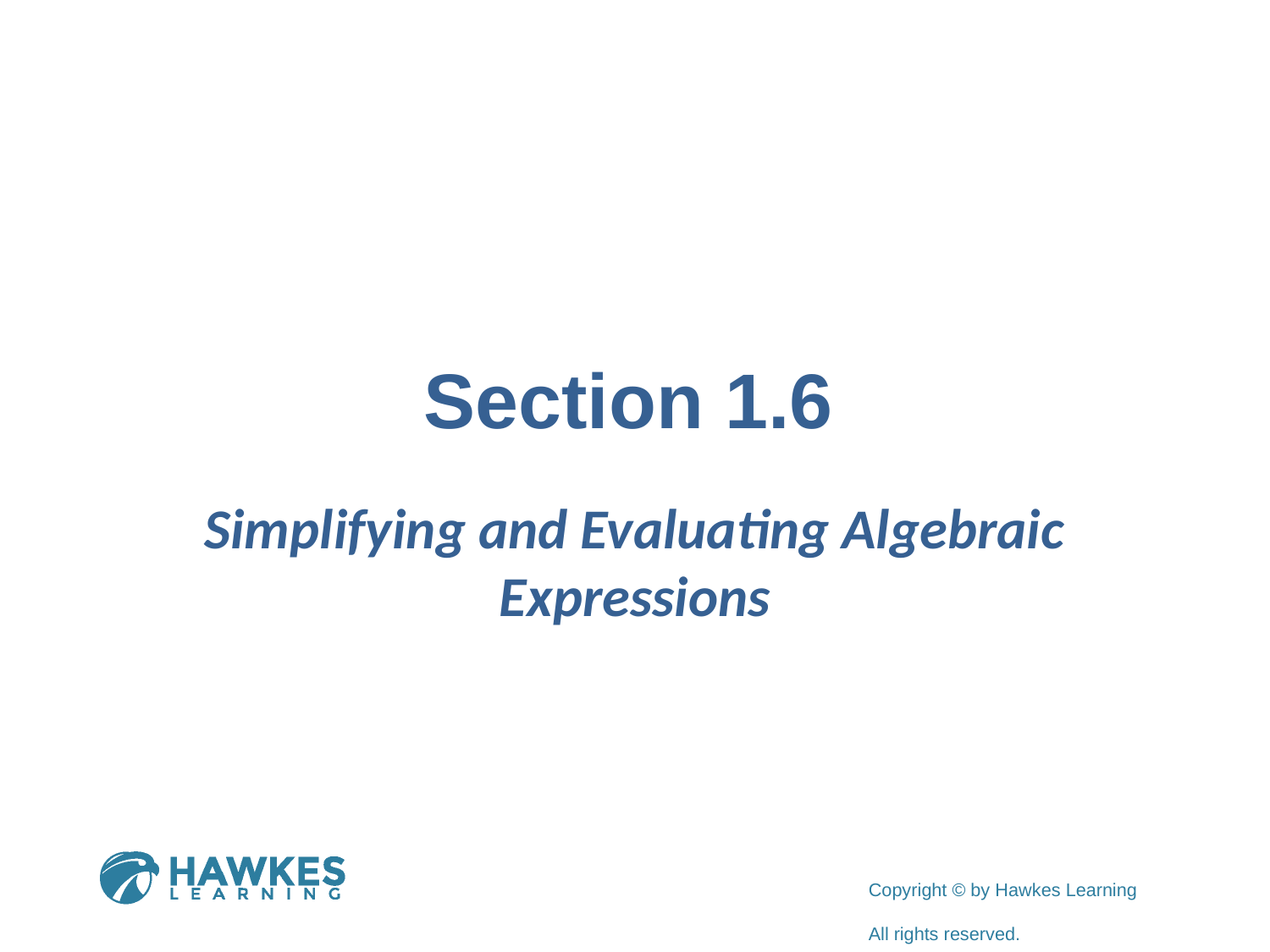

# Section 1.6
Simplifying and Evaluating Algebraic Expressions